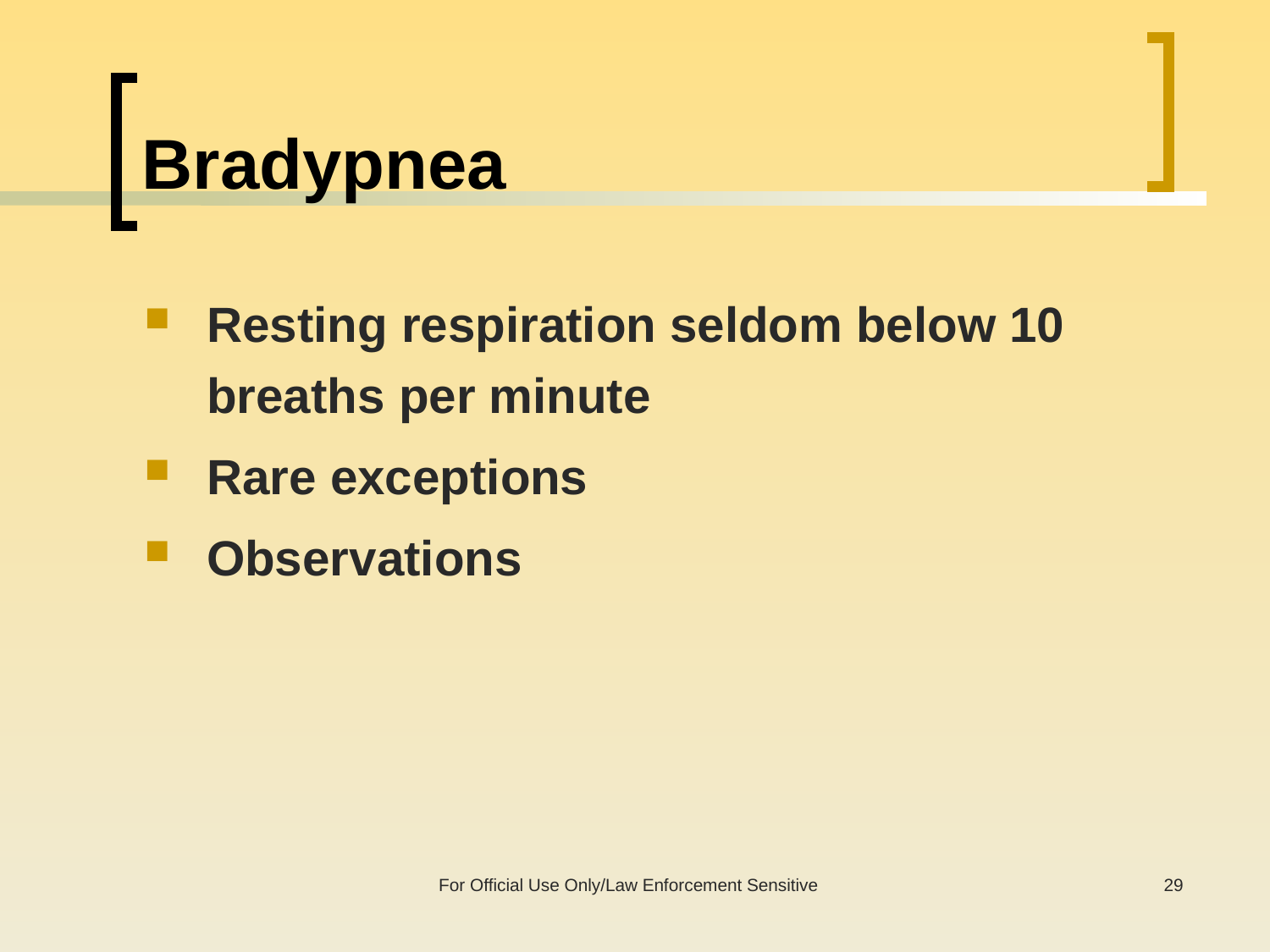

# Bradypnea
Resting respiration seldom below 10 breaths per minute
Rare exceptions
Observations
For Official Use Only/Law Enforcement Sensitive

29